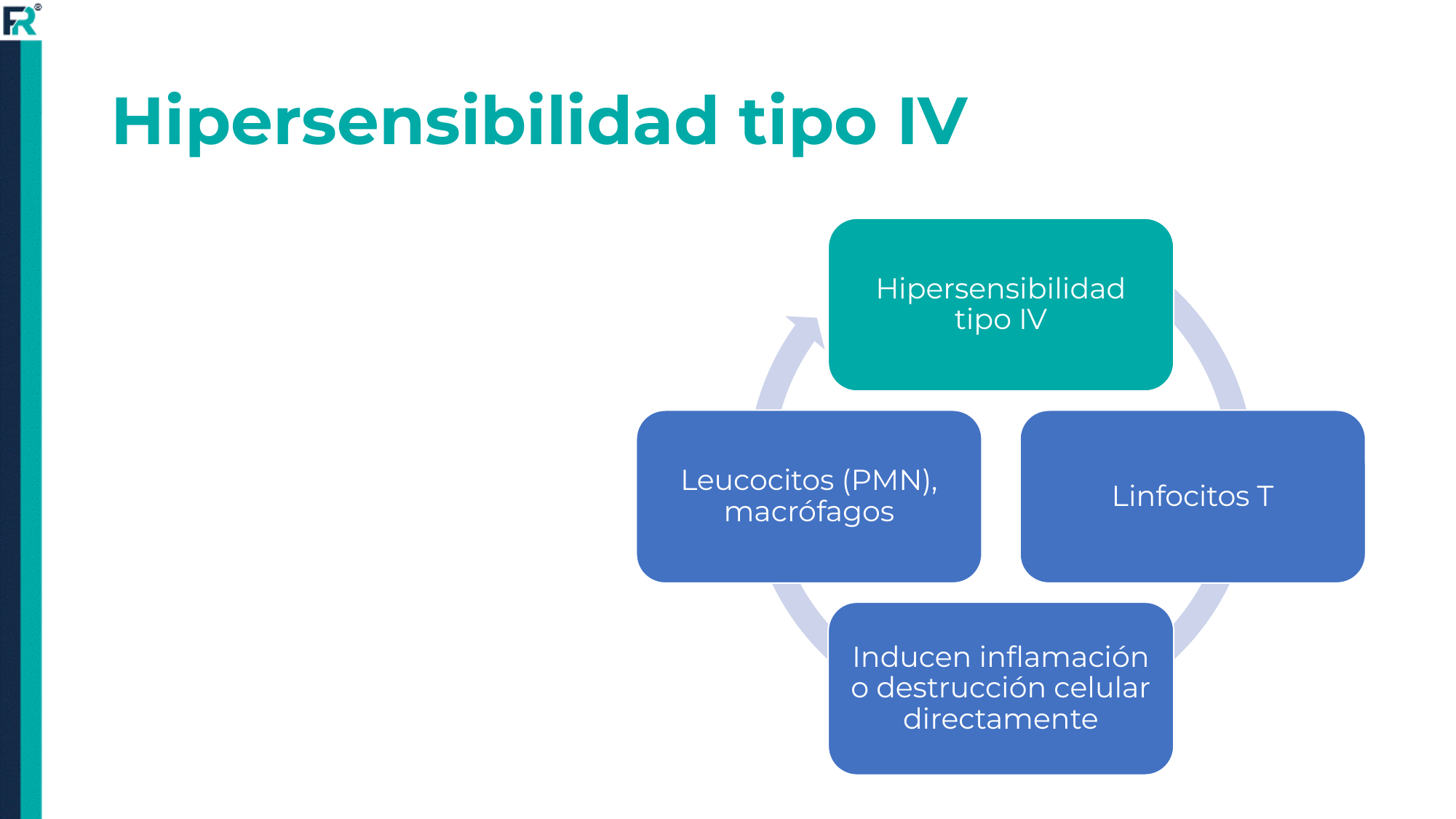

# Hipersensibilidad tipo IV

Hipersensibilidad tipo IV

Leucocitos (PMN), macrófagos
Linfocitos T

Inducen inflamación o destrucción celular directamente